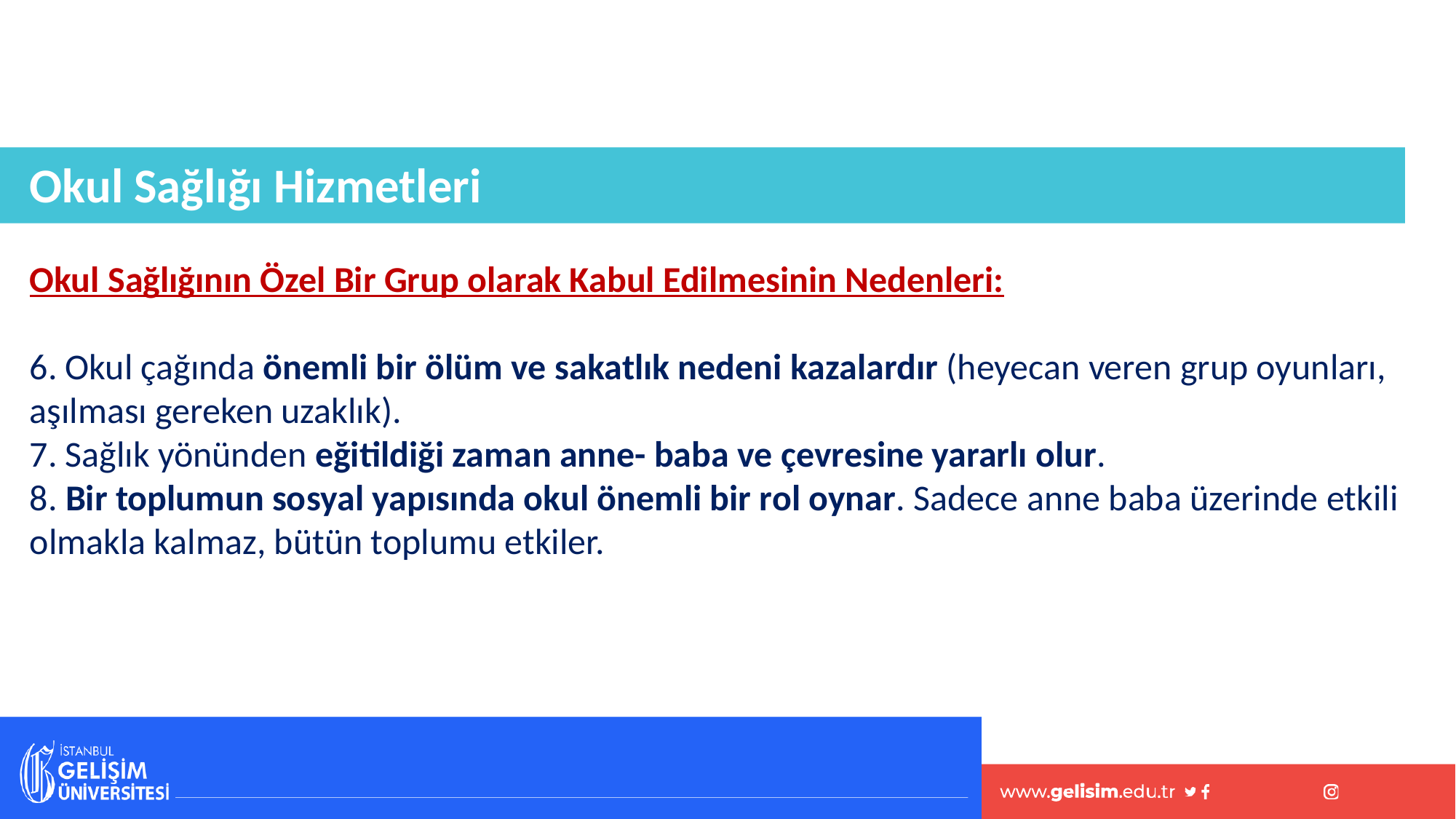

Okul Sağlığı Hizmetleri

Okul Sağlığının Özel Bir Grup olarak Kabul Edilmesinin Nedenleri:

6. Okul çağında önemli bir ölüm ve sakatlık nedeni kazalardır (heyecan veren grup oyunları, aşılması gereken uzaklık).
7. Sağlık yönünden eğitildiği zaman anne- baba ve çevresine yararlı olur.
8. Bir toplumun sosyal yapısında okul önemli bir rol oynar. Sadece anne baba üzerinde etkili olmakla kalmaz, bütün toplumu etkiler.
#

55